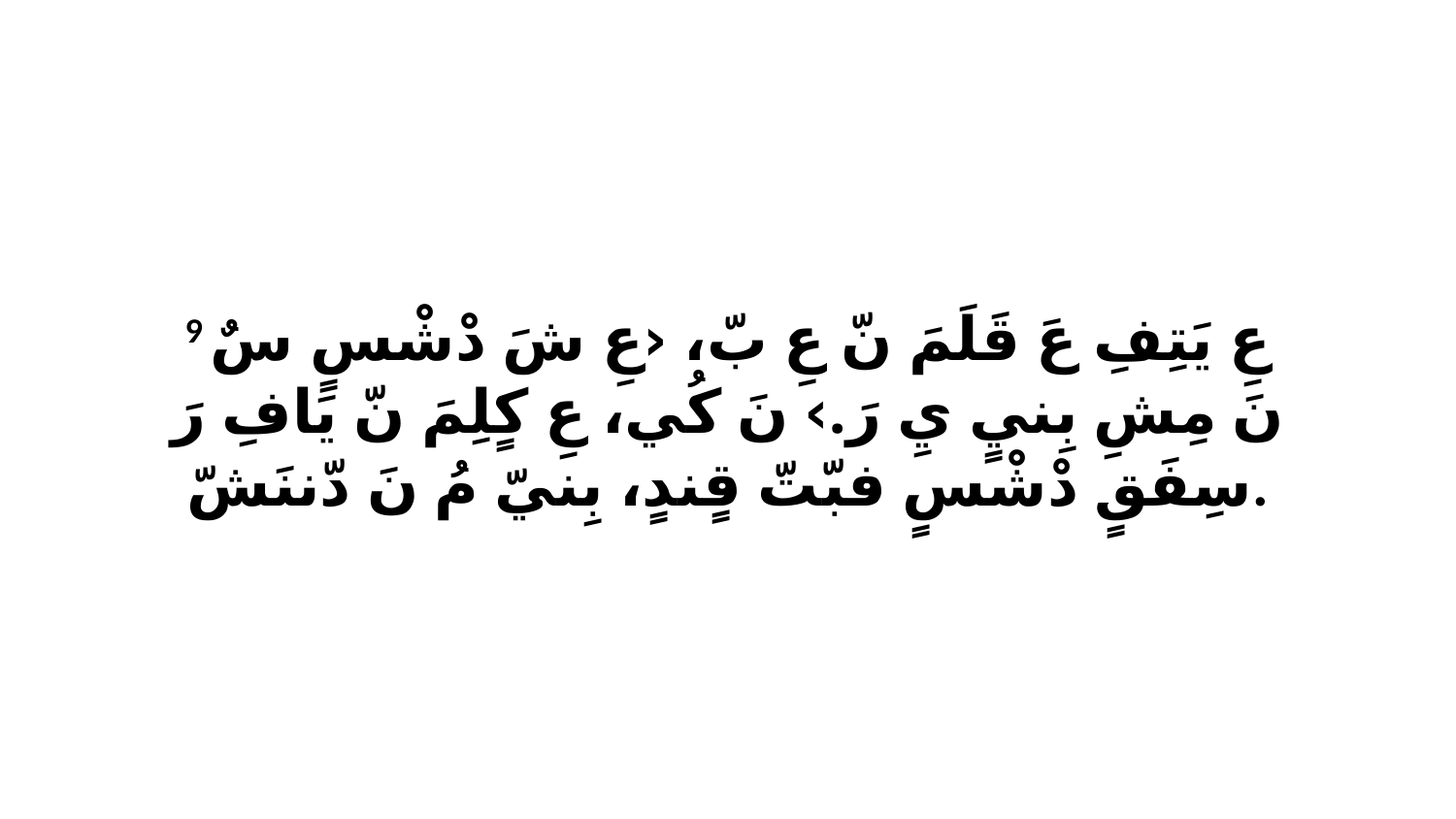

9 عِ يَتِفِ عَ قَلَمَ نّ عِ بّ، ‹عِ شَ دْشْسٍ سٌ نَ مِشِ بِنيٍ يِ رَ.› نَ كُي، عِ كٍلِمَ نّ يَافِ رَ سِفَقٍ دْشْسٍ فبّتّ قٍندٍ، بِنيّ مُ نَ دّننَشّ.